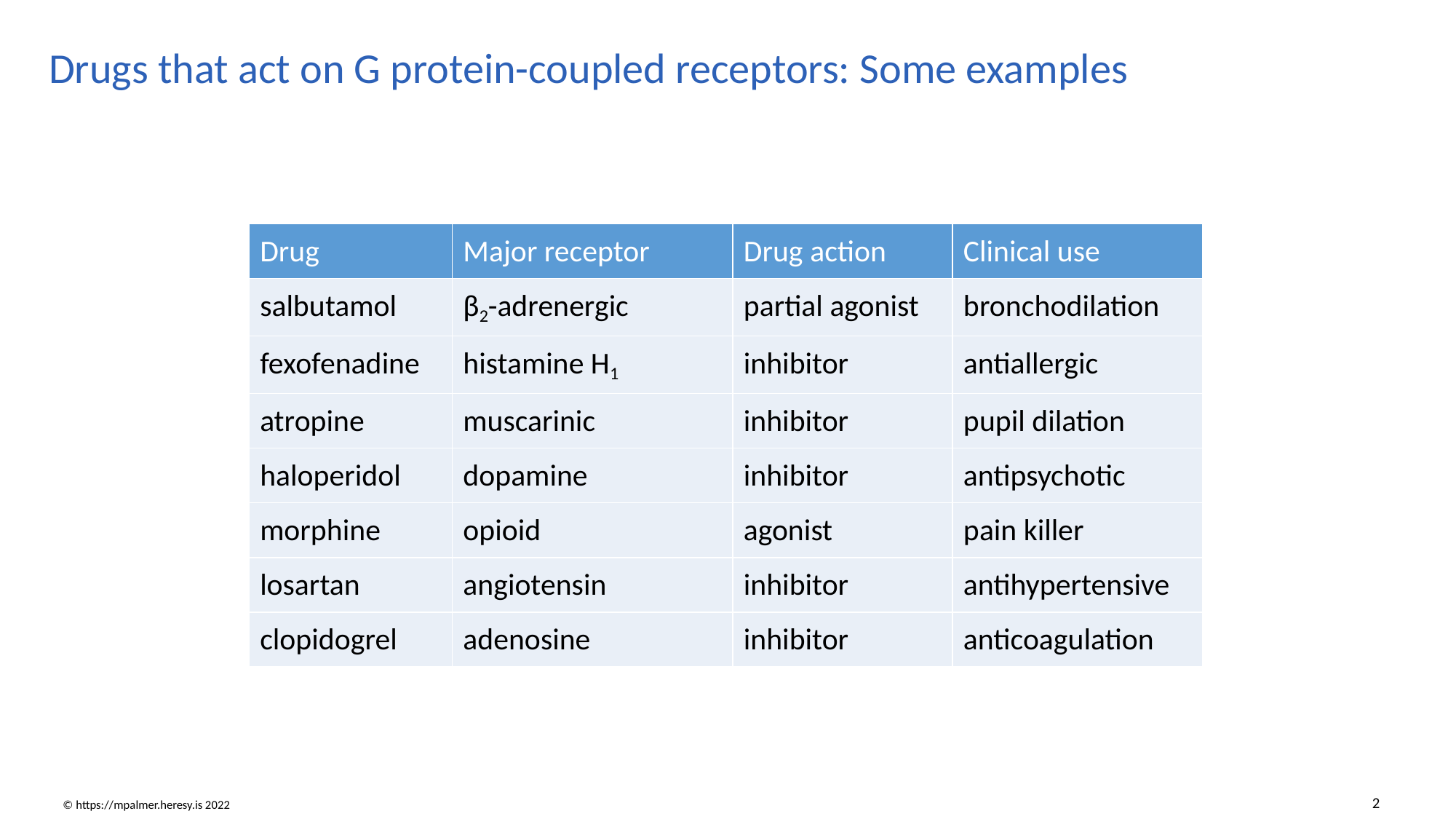

# Drugs that act on G protein-coupled receptors: Some examples
| Drug | Major receptor | Drug action | Clinical use |
| --- | --- | --- | --- |
| salbutamol | β2-adrenergic | partial agonist | bronchodilation |
| fexofenadine | histamine H1 | inhibitor | antiallergic |
| atropine | muscarinic | inhibitor | pupil dilation |
| haloperidol | dopamine | inhibitor | antipsychotic |
| morphine | opioid | agonist | pain killer |
| losartan | angiotensin | inhibitor | antihypertensive |
| clopidogrel | adenosine | inhibitor | anticoagulation |